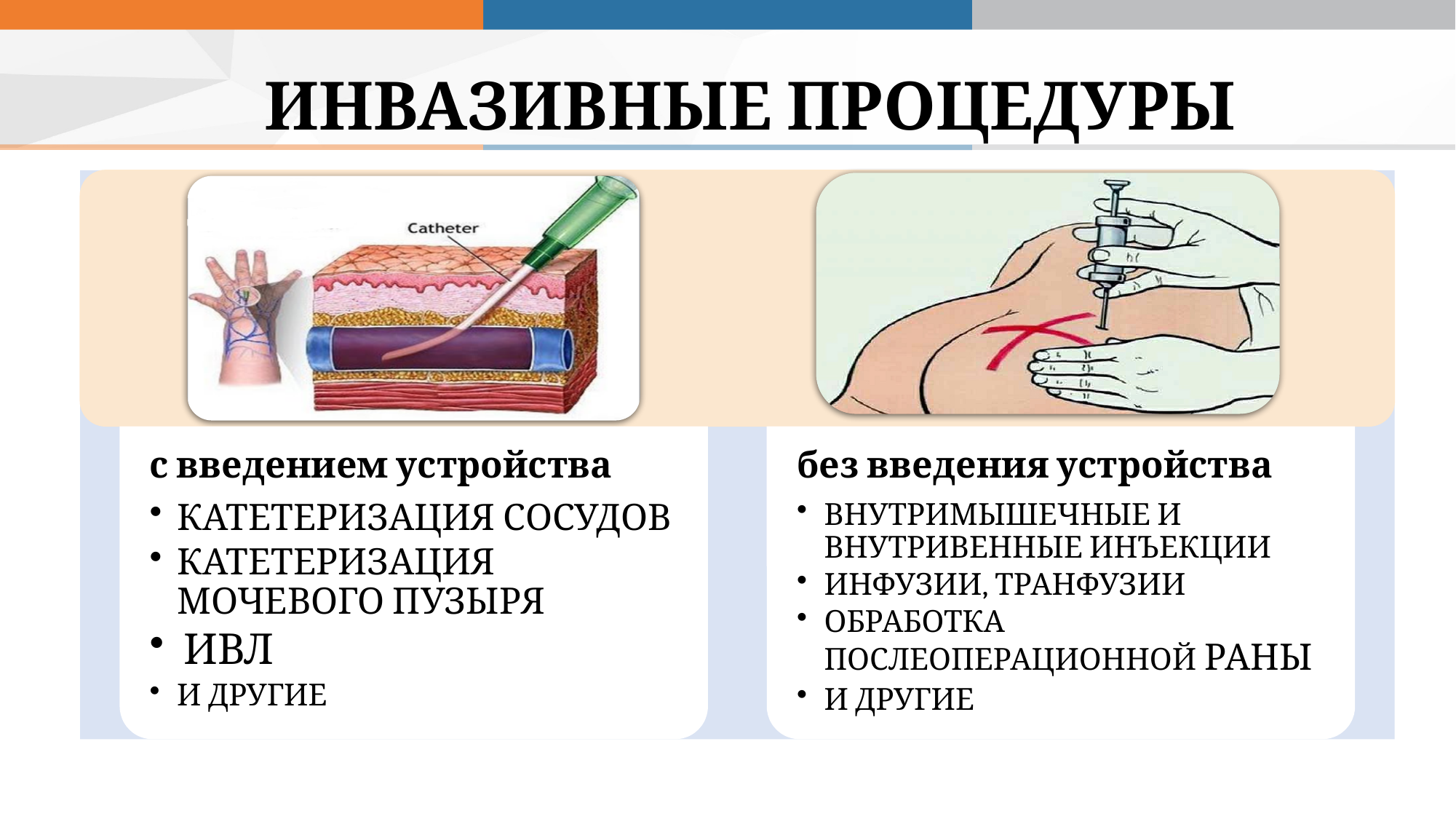

# ИНВАЗИВНЫЕ ПРОЦЕДУРЫ
с введением устройства
КАТЕТЕРИЗАЦИЯ СОСУДОВ
КАТЕТЕРИЗАЦИЯ МОЧЕВОГО ПУЗЫРЯ
ИВЛ
И ДРУГИЕ
без введения устройства
ВНУТРИМЫШЕЧНЫЕ И ВНУТРИВЕННЫЕ ИНЪЕКЦИИ
ИНФУЗИИ, ТРАНФУЗИИ
ОБРАБОТКА ПОСЛЕОПЕРАЦИОННОЙ РАНЫ
И ДРУГИЕ